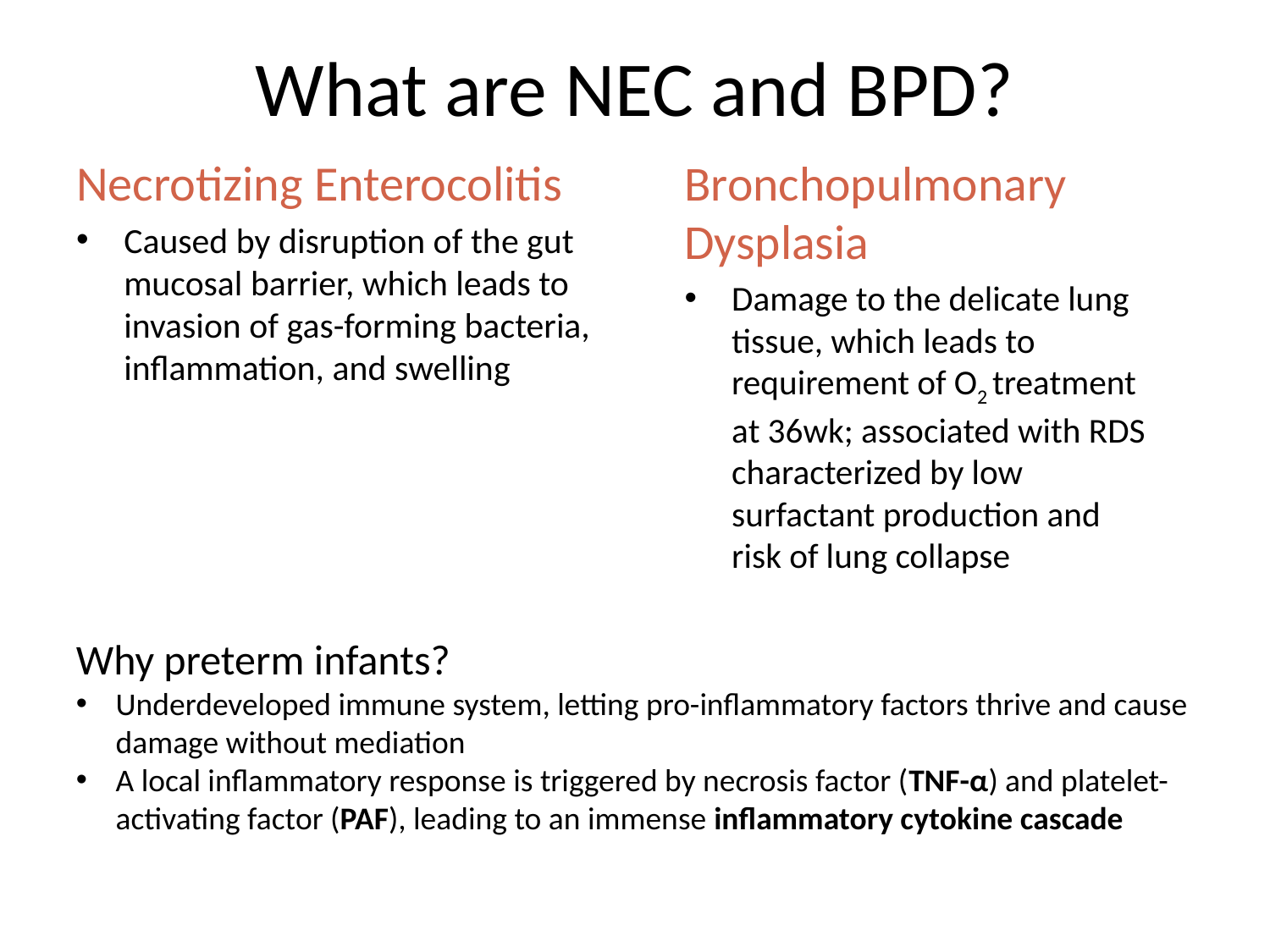

# What are NEC and BPD?
Necrotizing Enterocolitis
Caused by disruption of the gut mucosal barrier, which leads to invasion of gas-forming bacteria, inflammation, and swelling
Bronchopulmonary Dysplasia
Damage to the delicate lung tissue, which leads to requirement of O2 treatment at 36wk; associated with RDS characterized by low surfactant production and risk of lung collapse
Why preterm infants?
Underdeveloped immune system, letting pro-inflammatory factors thrive and cause damage without mediation
A local inflammatory response is triggered by necrosis factor (TNF-α) and platelet-activating factor (PAF), leading to an immense inflammatory cytokine cascade